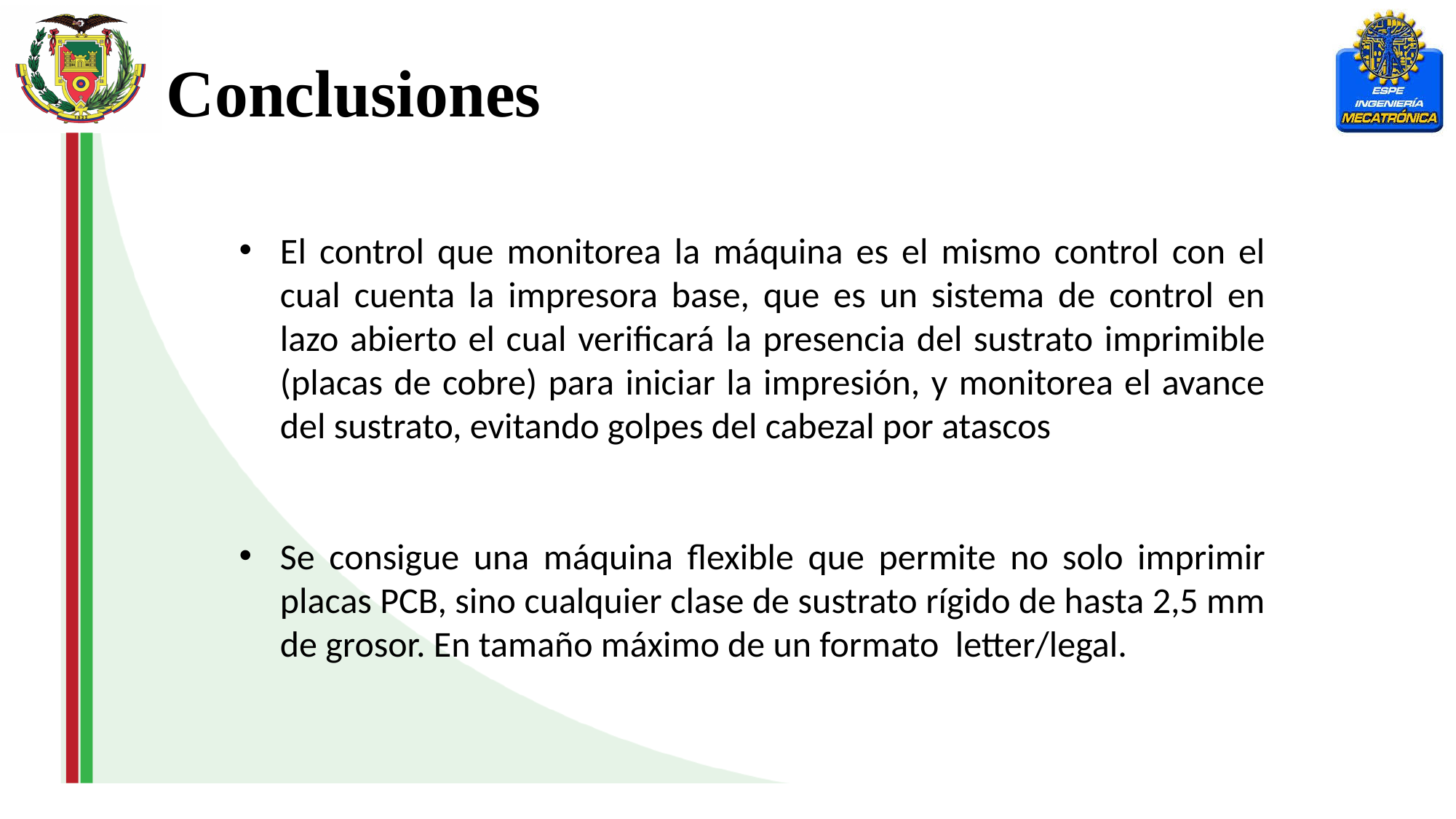

Conclusiones

El control que monitorea la máquina es el mismo control con el cual cuenta la impresora base, que es un sistema de control en lazo abierto el cual verificará la presencia del sustrato imprimible (placas de cobre) para iniciar la impresión, y monitorea el avance del sustrato, evitando golpes del cabezal por atascos

Se consigue una máquina flexible que permite no solo imprimir placas PCB, sino cualquier clase de sustrato rígido de hasta 2,5 mm de grosor. En tamaño máximo de un formato  letter/legal.